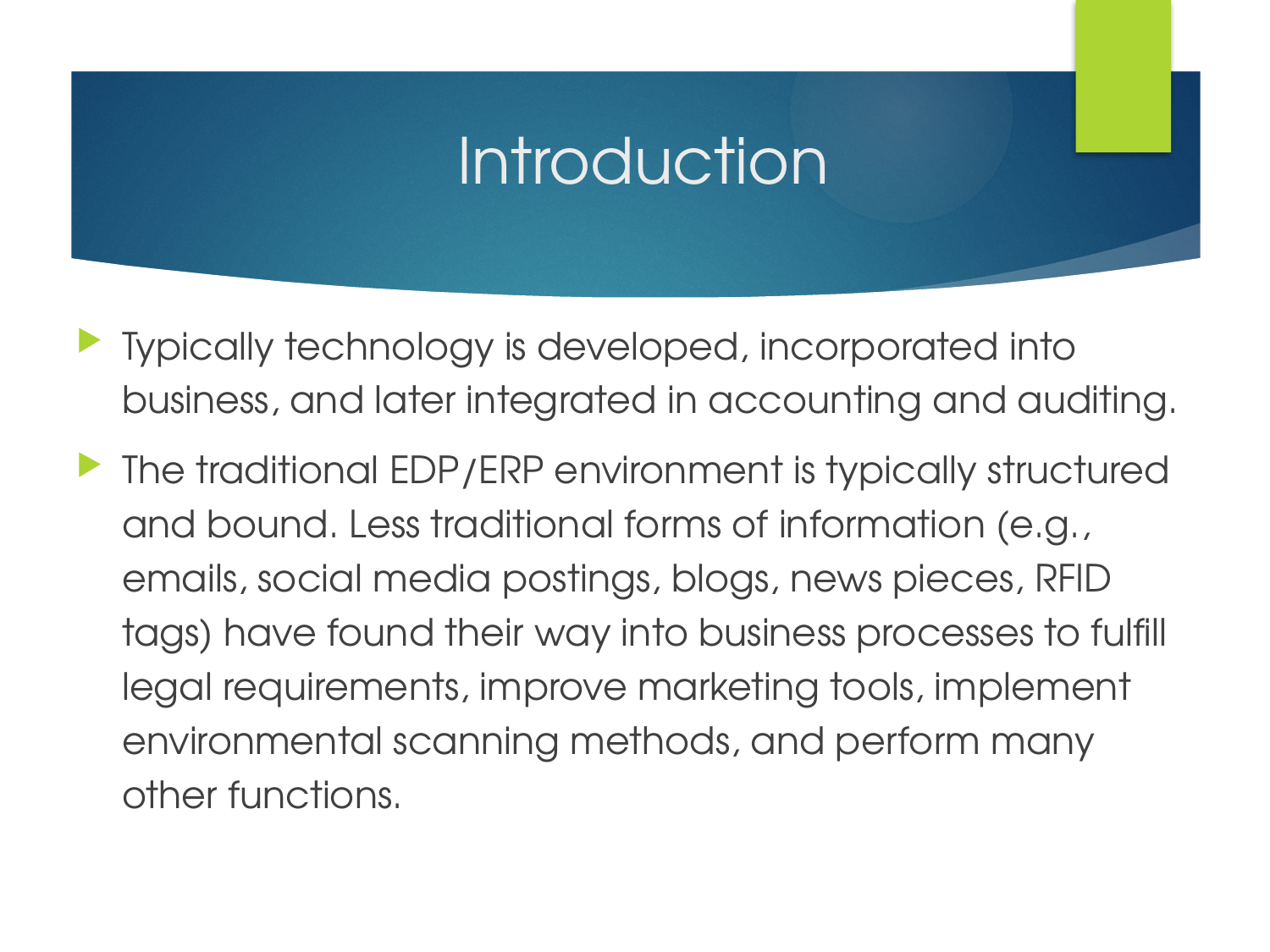

# Introduction
Typically technology is developed, incorporated into business, and later integrated in accounting and auditing.
The traditional EDP/ERP environment is typically structured and bound. Less traditional forms of information (e.g., emails, social media postings, blogs, news pieces, RFID tags) have found their way into business processes to fulfill legal requirements, improve marketing tools, implement environmental scanning methods, and perform many other functions.